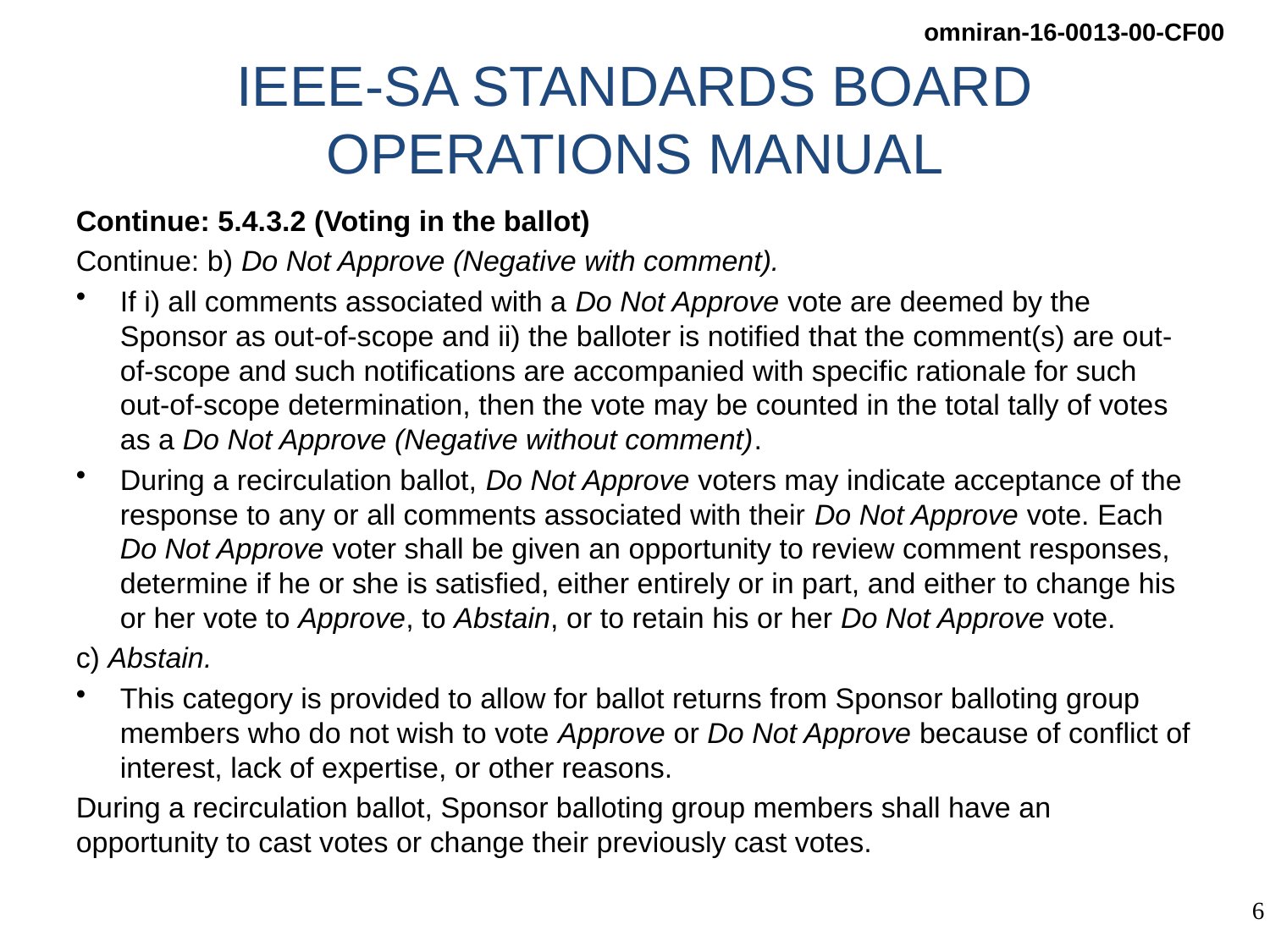

# IEEE-SA STANDARDS BOARD OPERATIONS MANUAL
Continue: 5.4.3.2 (Voting in the ballot)
Continue: b) Do Not Approve (Negative with comment).
If i) all comments associated with a Do Not Approve vote are deemed by the Sponsor as out-of-scope and ii) the balloter is notified that the comment(s) are out-of-scope and such notifications are accompanied with specific rationale for such out-of-scope determination, then the vote may be counted in the total tally of votes as a Do Not Approve (Negative without comment).
During a recirculation ballot, Do Not Approve voters may indicate acceptance of the response to any or all comments associated with their Do Not Approve vote. Each Do Not Approve voter shall be given an opportunity to review comment responses, determine if he or she is satisfied, either entirely or in part, and either to change his or her vote to Approve, to Abstain, or to retain his or her Do Not Approve vote.
c) Abstain.
This category is provided to allow for ballot returns from Sponsor balloting group members who do not wish to vote Approve or Do Not Approve because of conflict of interest, lack of expertise, or other reasons.
During a recirculation ballot, Sponsor balloting group members shall have an opportunity to cast votes or change their previously cast votes.